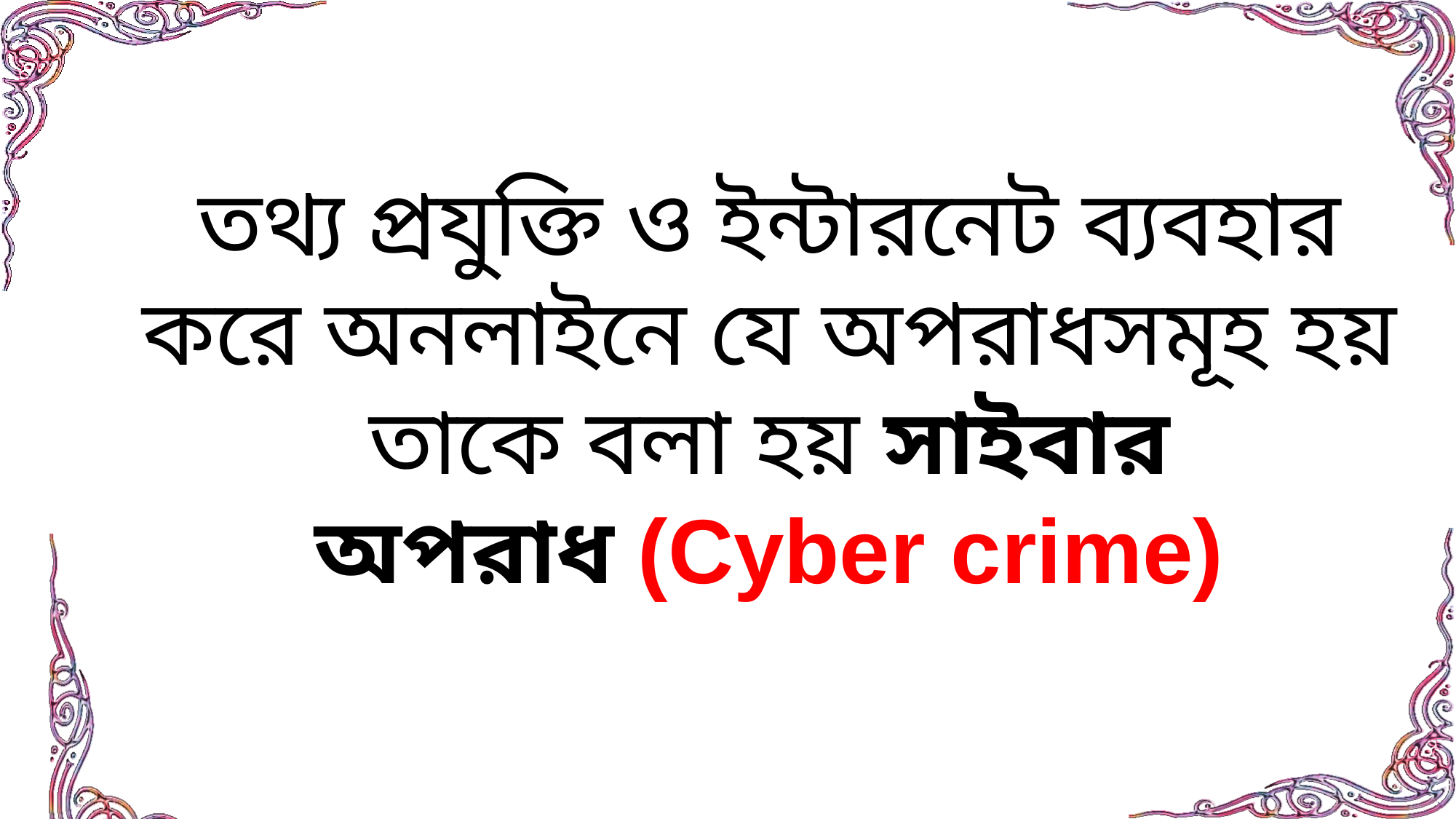

# তথ্য প্রযুক্তি ও ইন্টারনেট ব্যবহার করে অনলাইনে যে অপরাধসমূহ হয় তাকে বলা হয় সাইবার অপরাধ (Cyber crime)